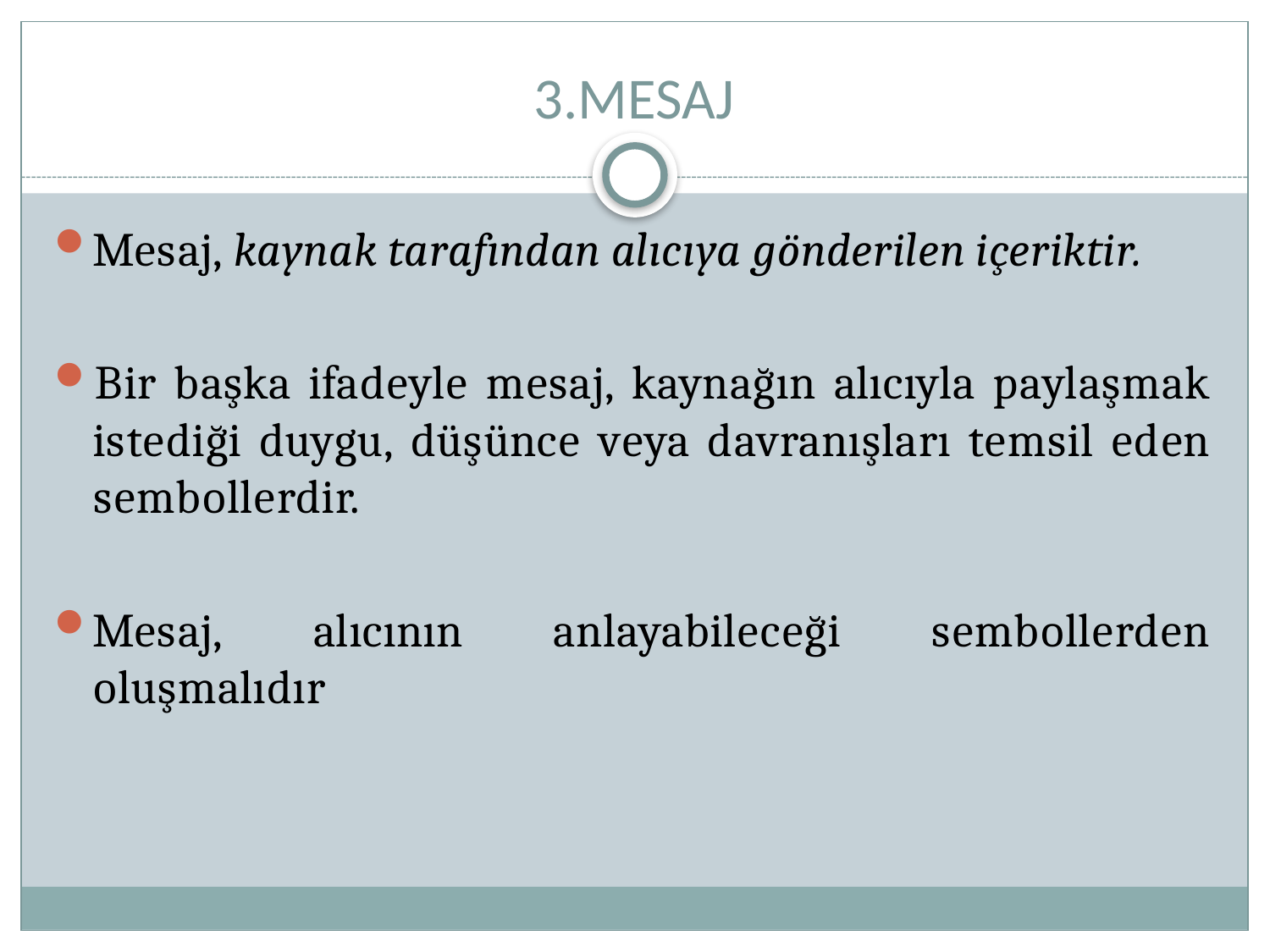

# 3.MESAJ
Mesaj, kaynak tarafından alıcıya gönderilen içeriktir.

Bir başka ifadeyle mesaj, kaynağın alıcıyla paylaşmak istediği duygu, düşünce veya davranışları temsil eden sembollerdir.

Mesaj, alıcının anlayabileceği sembollerden oluşmalıdır